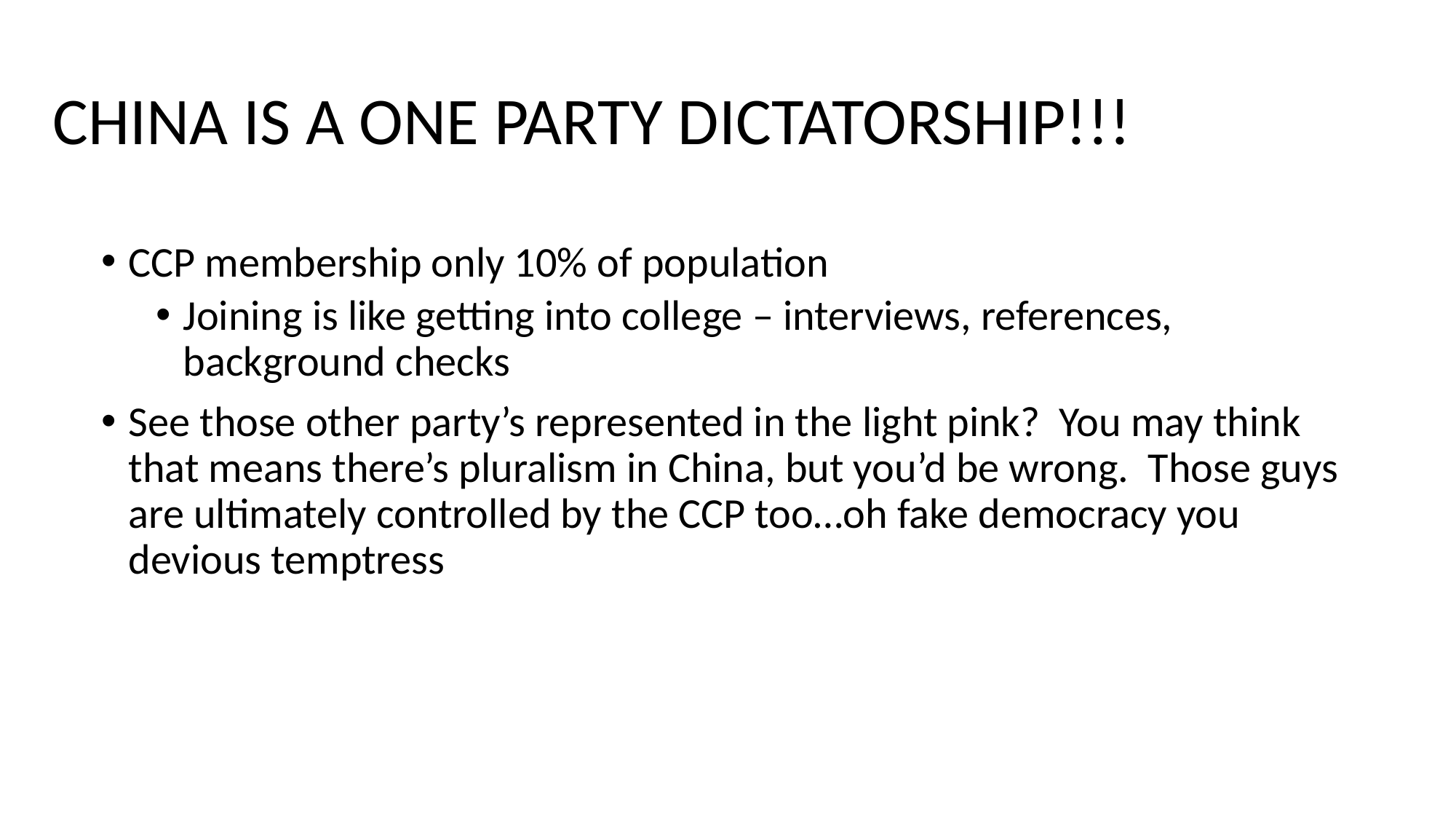

# CHINA IS A ONE PARTY DICTATORSHIP!!!
CCP membership only 10% of population
Joining is like getting into college – interviews, references, background checks
See those other party’s represented in the light pink?  You may think that means there’s pluralism in China, but you’d be wrong.  Those guys are ultimately controlled by the CCP too…oh fake democracy you devious temptress